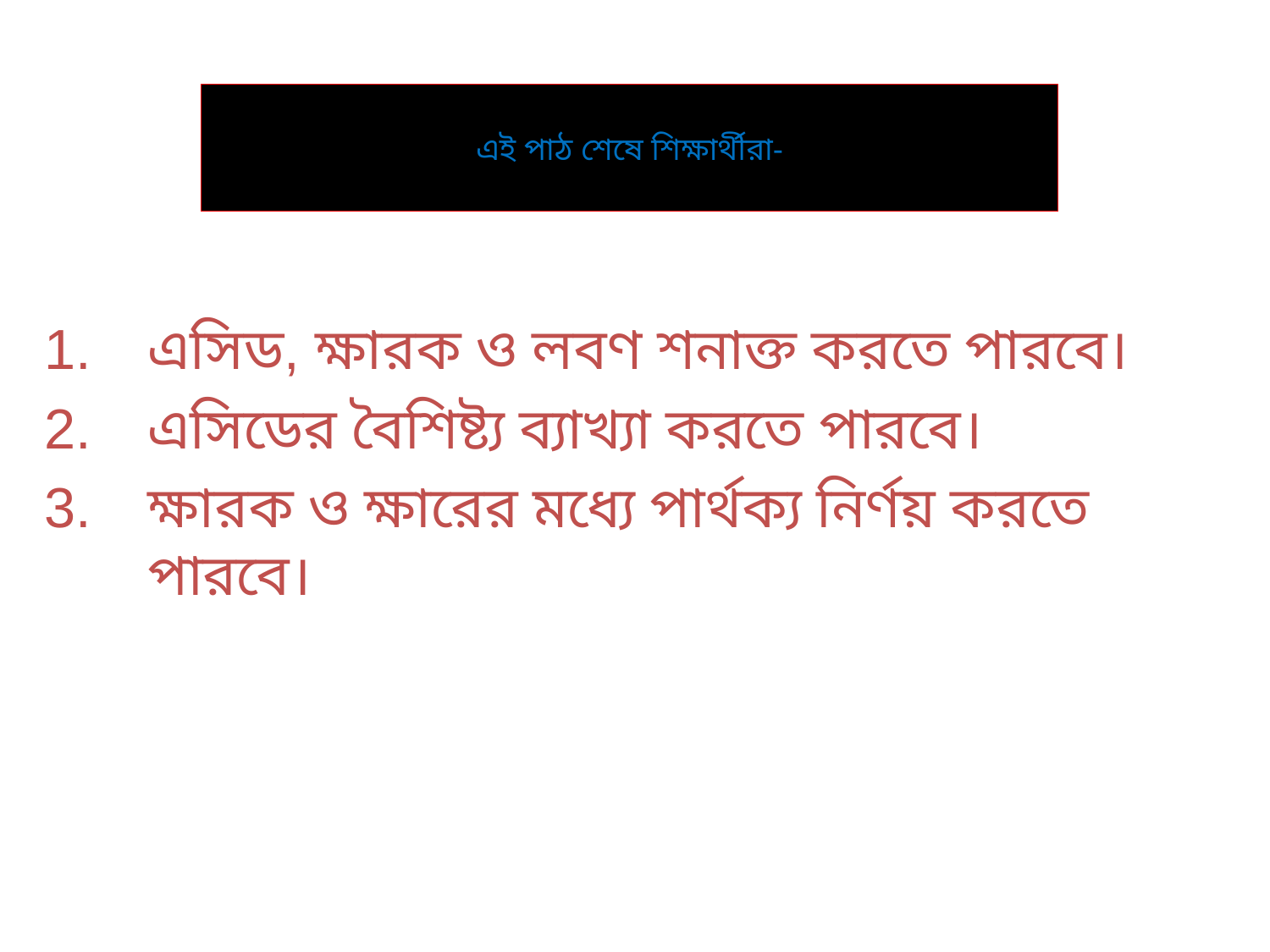

# এই পাঠ শেষে শিক্ষার্থীরা-
এসিড, ক্ষারক ও লবণ শনাক্ত করতে পারবে।
এসিডের বৈশিষ্ট্য ব্যাখ্যা করতে পারবে।
ক্ষারক ও ক্ষারের মধ্যে পার্থক্য নির্ণয় করতে পারবে।